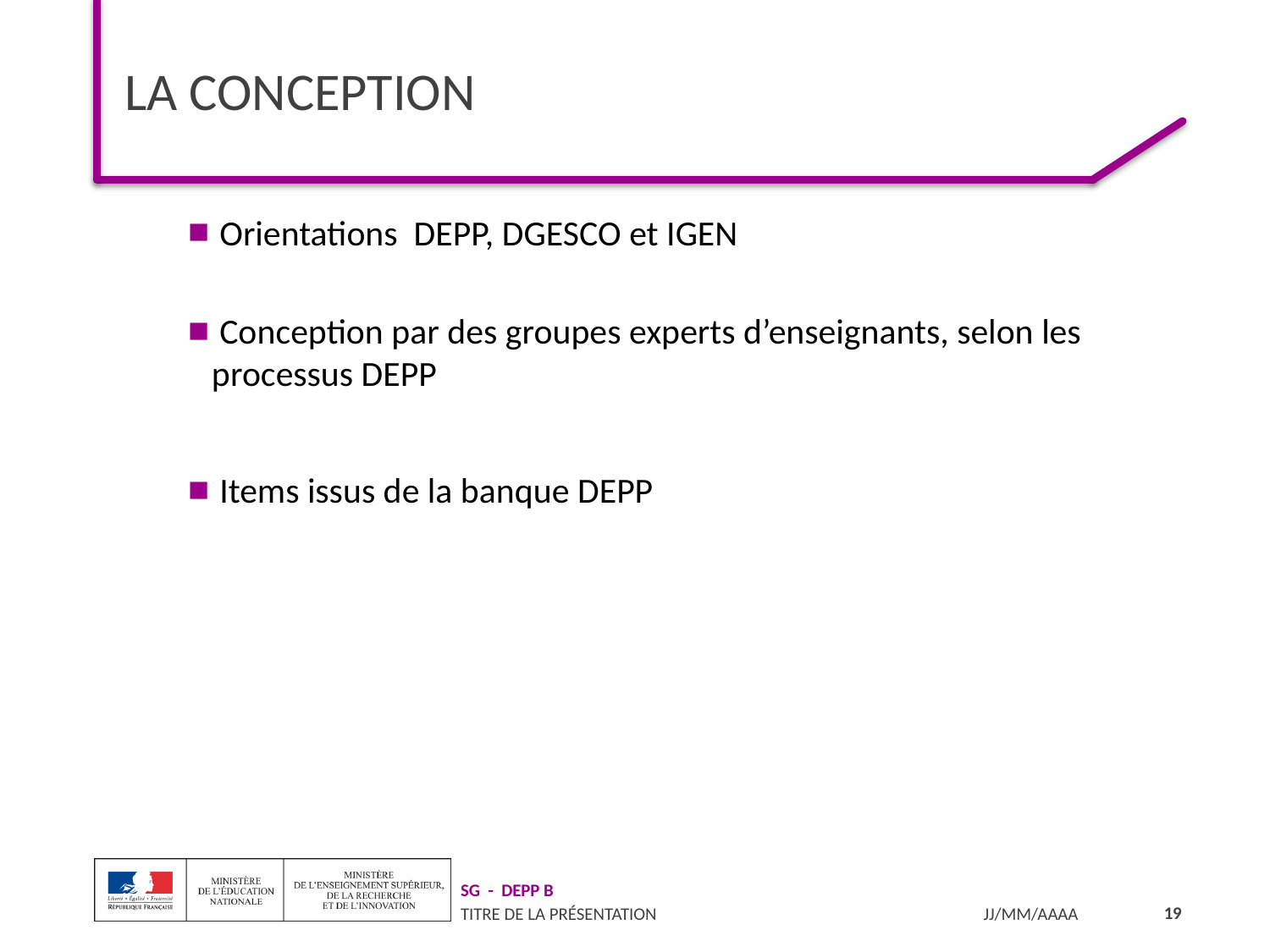

# La conception
 Orientations  DEPP, DGESCO et IGEN

 Conception par des groupes experts d’enseignants, selon les processus DEPP

 Items issus de la banque DEPP

19